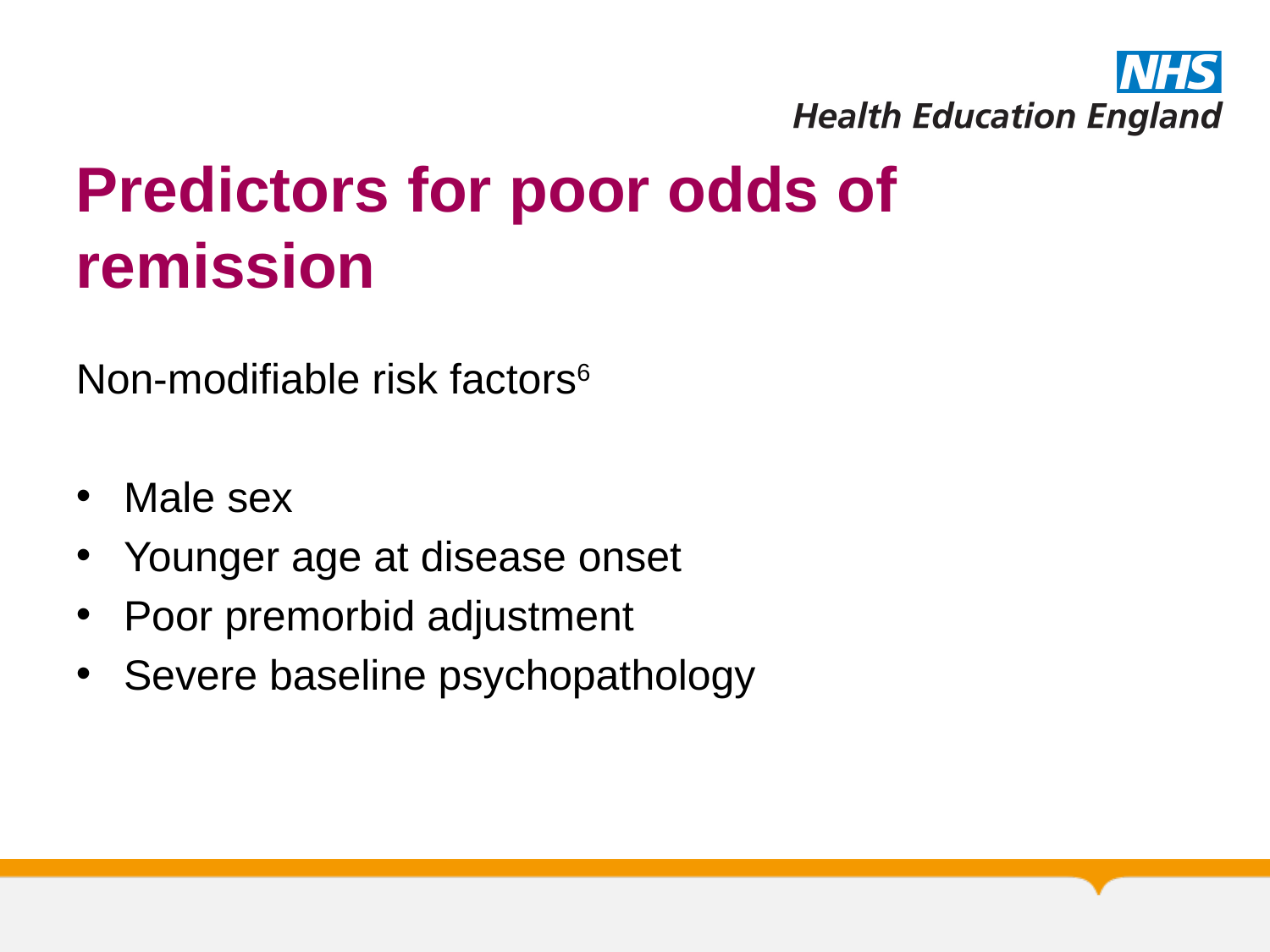

# Predictors for poor odds of remission
Non-modifiable risk factors6

Male sex
Younger age at disease onset
Poor premorbid adjustment
Severe baseline psychopathology